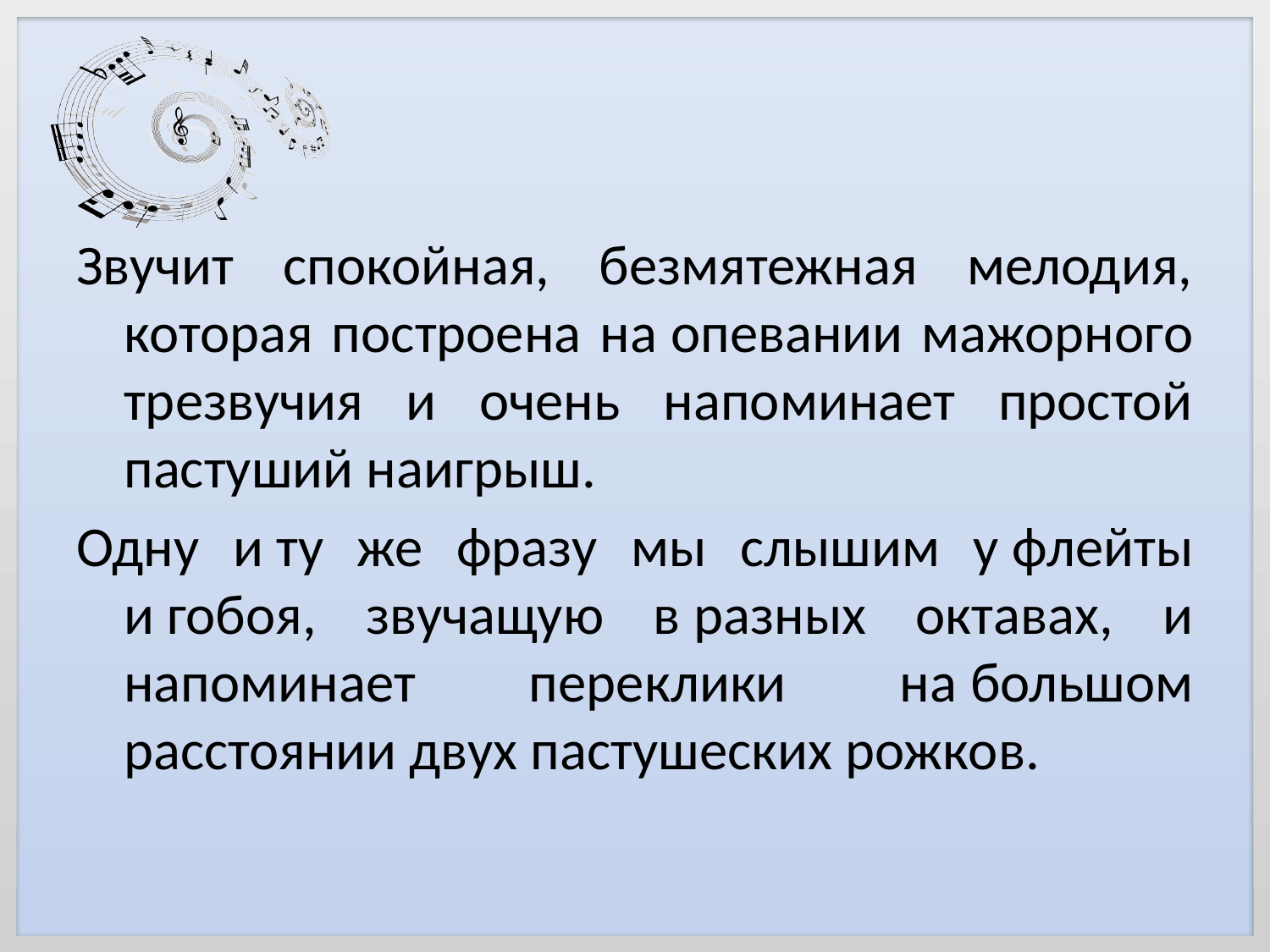

Звучит спокойная, безмятежная мелодия, которая построена на опевании мажорного трезвучия и очень напоминает простой пастуший наигрыш.
Одну и ту же фразу мы слышим у флейты и гобоя, звучащую в разных октавах, и напоминает переклики на большом расстоянии двух пастушеских рожков.